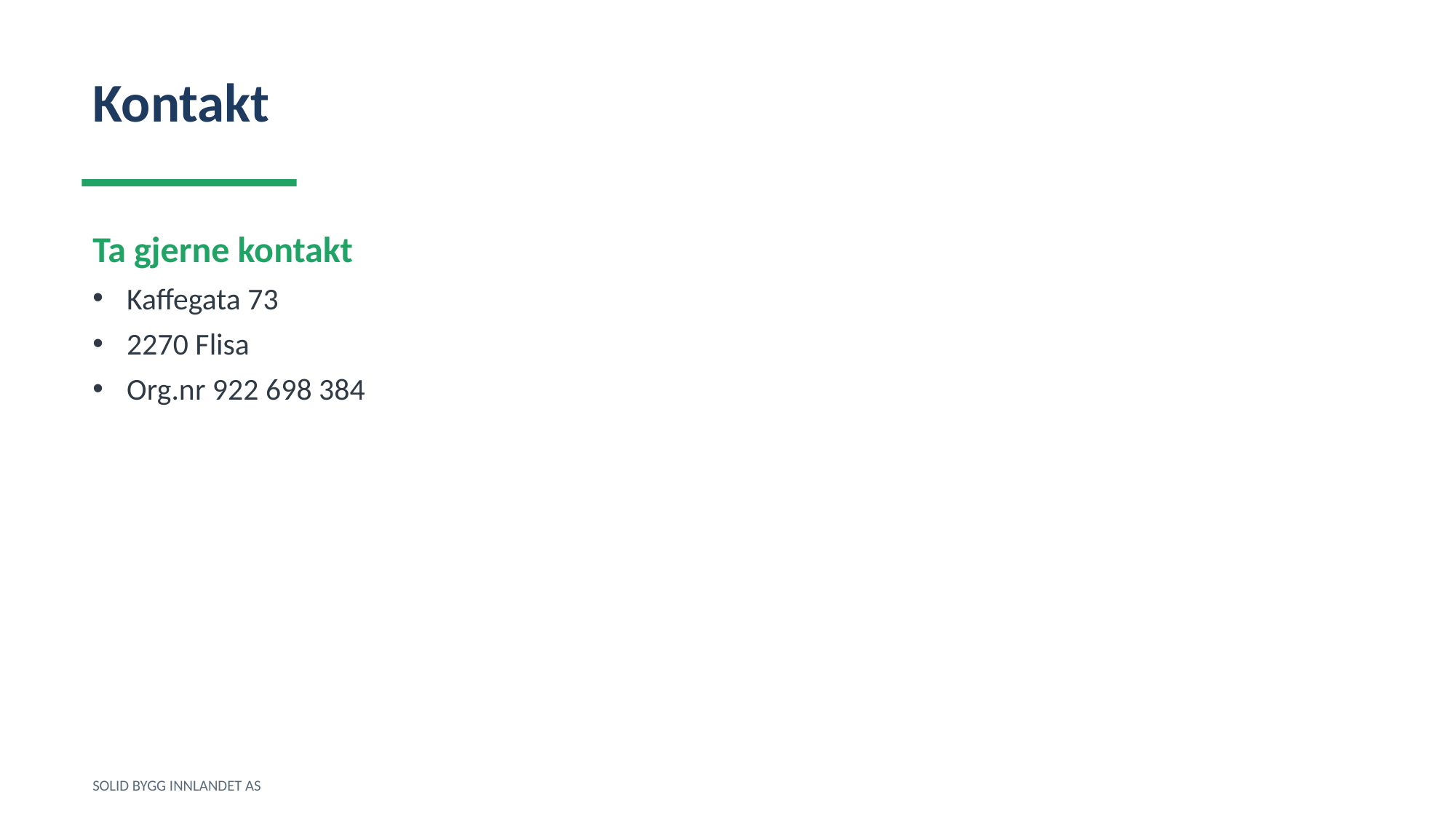

Kontakt

Ta gjerne kontakt
Kaffegata 73
2270 Flisa
Org.nr 922 698 384
SOLID BYGG INNLANDET AS